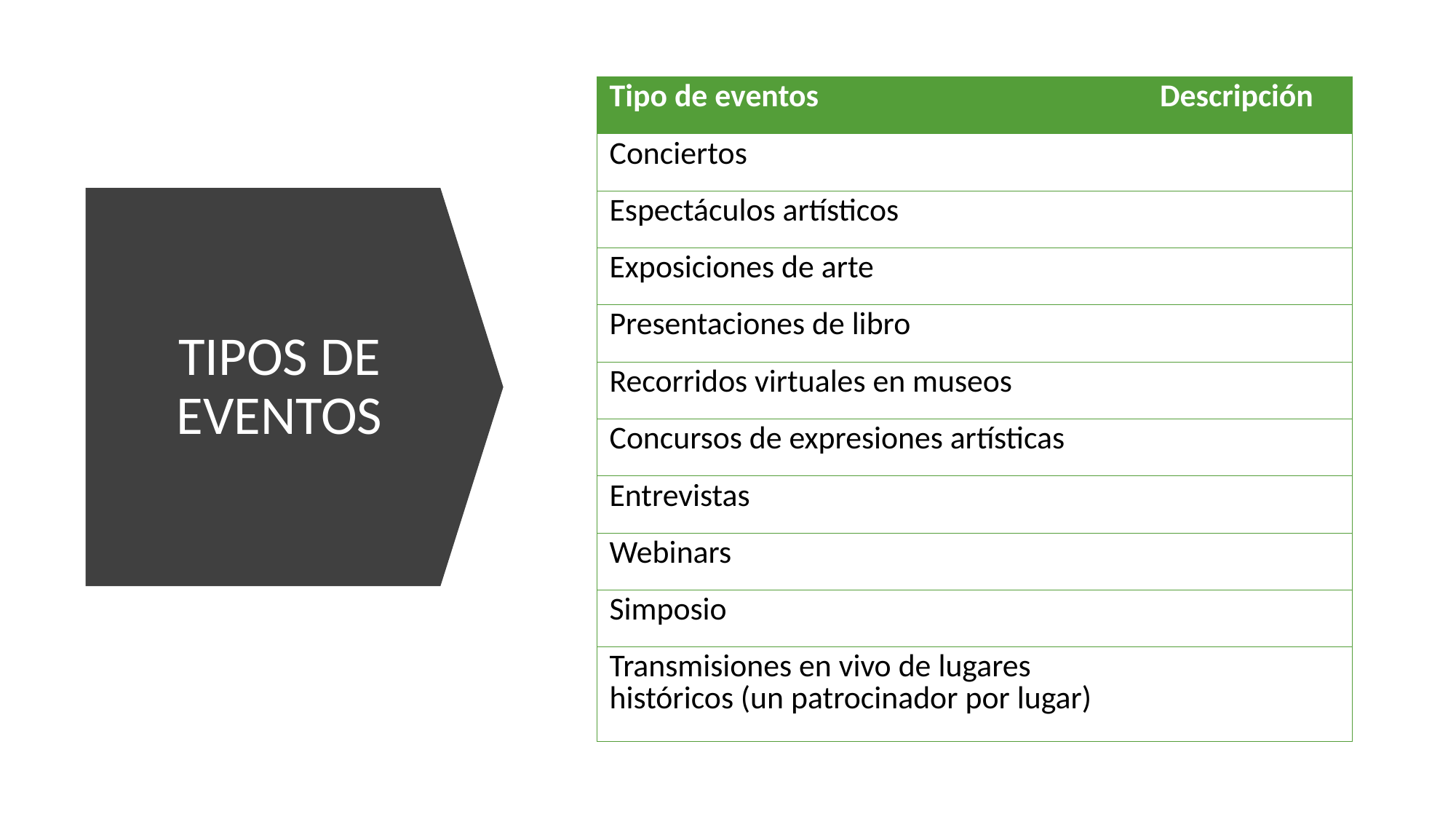

| Tipo de eventos | Descripción |
| --- | --- |
| Conciertos |  |
| Espectáculos artísticos |  |
| Exposiciones de arte |  |
| Presentaciones de libro |  |
| Recorridos virtuales en museos |  |
| Concursos de expresiones artísticas |  |
| Entrevistas |  |
| Webinars |  |
| Simposio |  |
| Transmisiones en vivo de lugares históricos (un patrocinador por lugar) |  |

# TIPOS DE EVENTOS